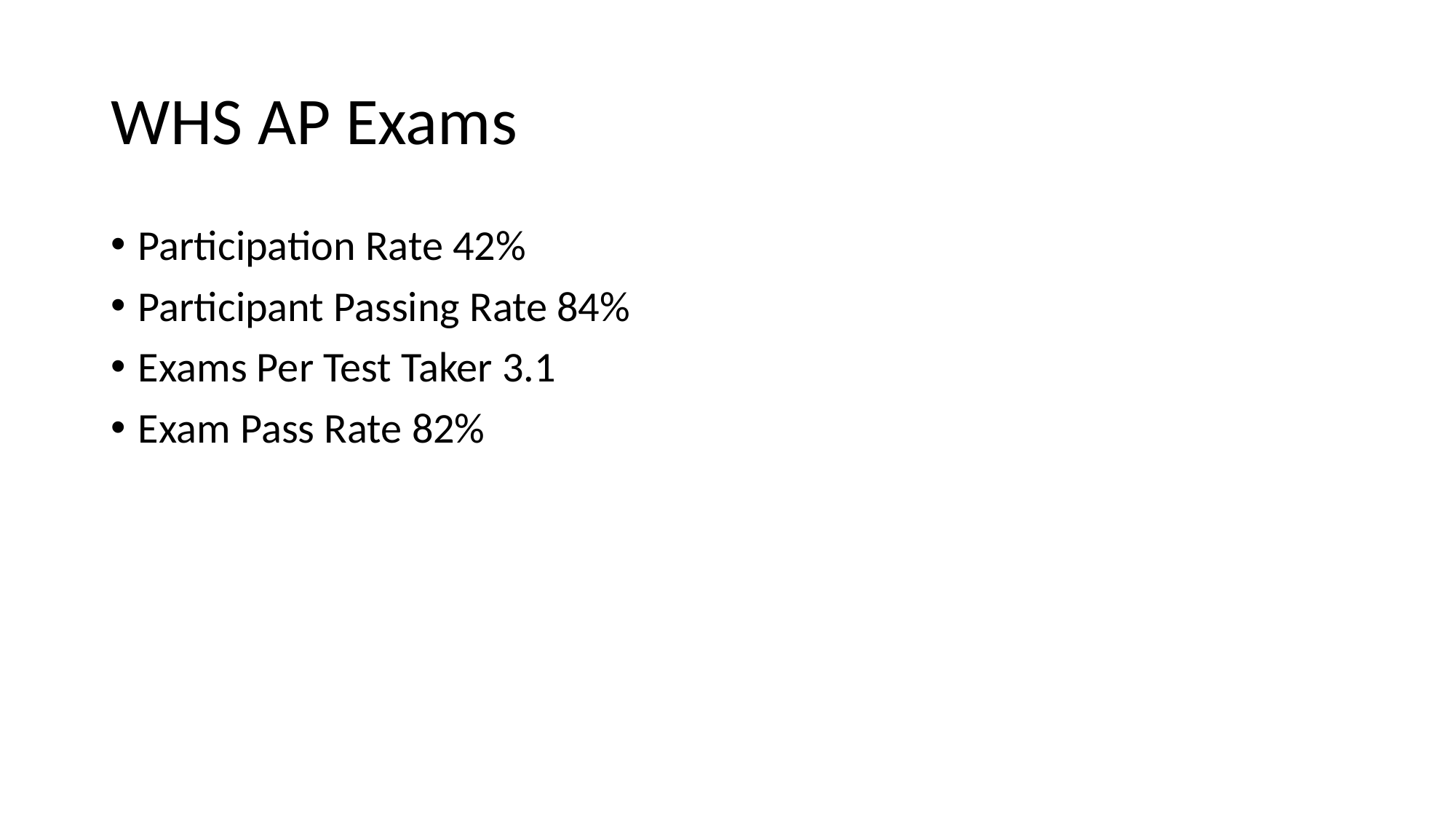

# WHS AP Exams
Participation Rate 42%
Participant Passing Rate 84%
Exams Per Test Taker 3.1
Exam Pass Rate 82%